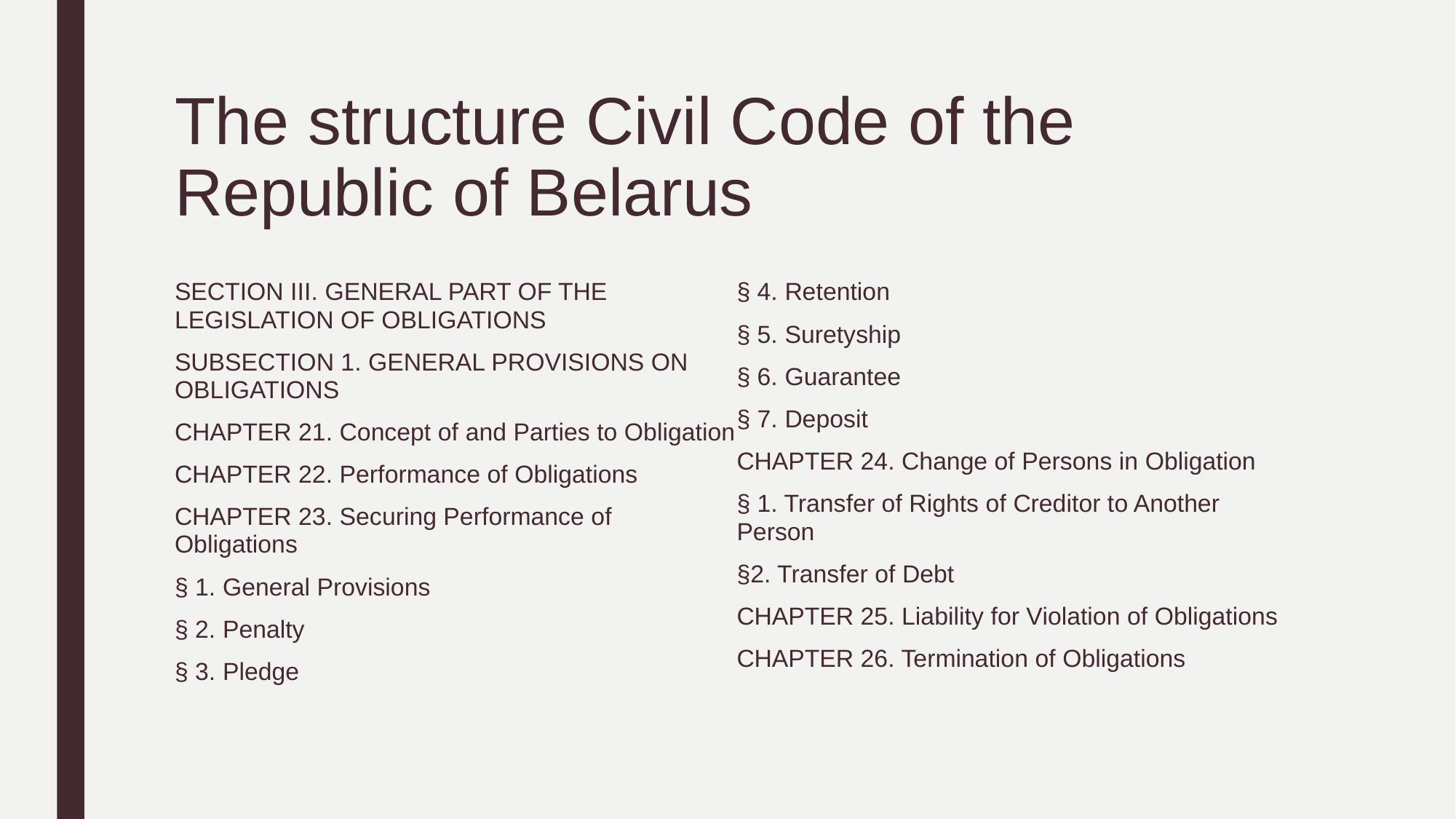

# The structure Civil Code of the Republic of Belarus
SECTION III. GENERAL PART OF THE LEGISLATION OF OBLIGATIONS
SUBSECTION 1. GENERAL PROVISIONS ON OBLIGATIONS
CHAPTER 21. Concept of and Parties to Obligation
CHAPTER 22. Performance of Obligations
CHAPTER 23. Securing Performance of Obligations
§ 1. General Provisions
§ 2. Penalty
§ 3. Pledge
§ 4. Retention
§ 5. Suretyship
§ 6. Guarantee
§ 7. Deposit
CHAPTER 24. Change of Persons in Obligation
§ 1. Transfer of Rights of Creditor to Another Person
§2. Transfer of Debt
CHAPTER 25. Liability for Violation of Obligations
CHAPTER 26. Termination of Obligations